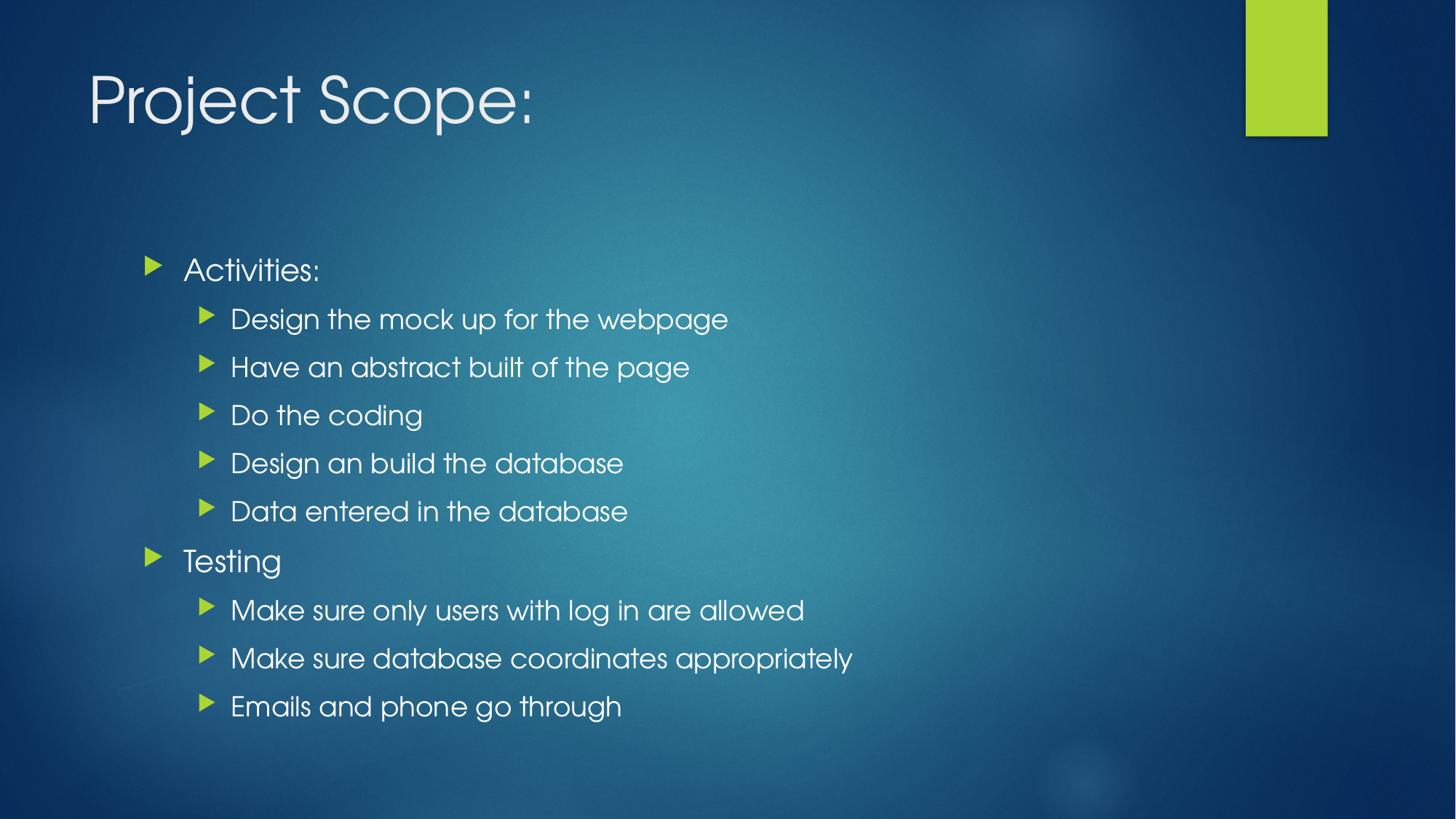

# Project Scope:
Activities:
Design the mock up for the webpage
Have an abstract built of the page
Do the coding
Design an build the database
Data entered in the database
Testing
Make sure only users with log in are allowed
Make sure database coordinates appropriately
Emails and phone go through